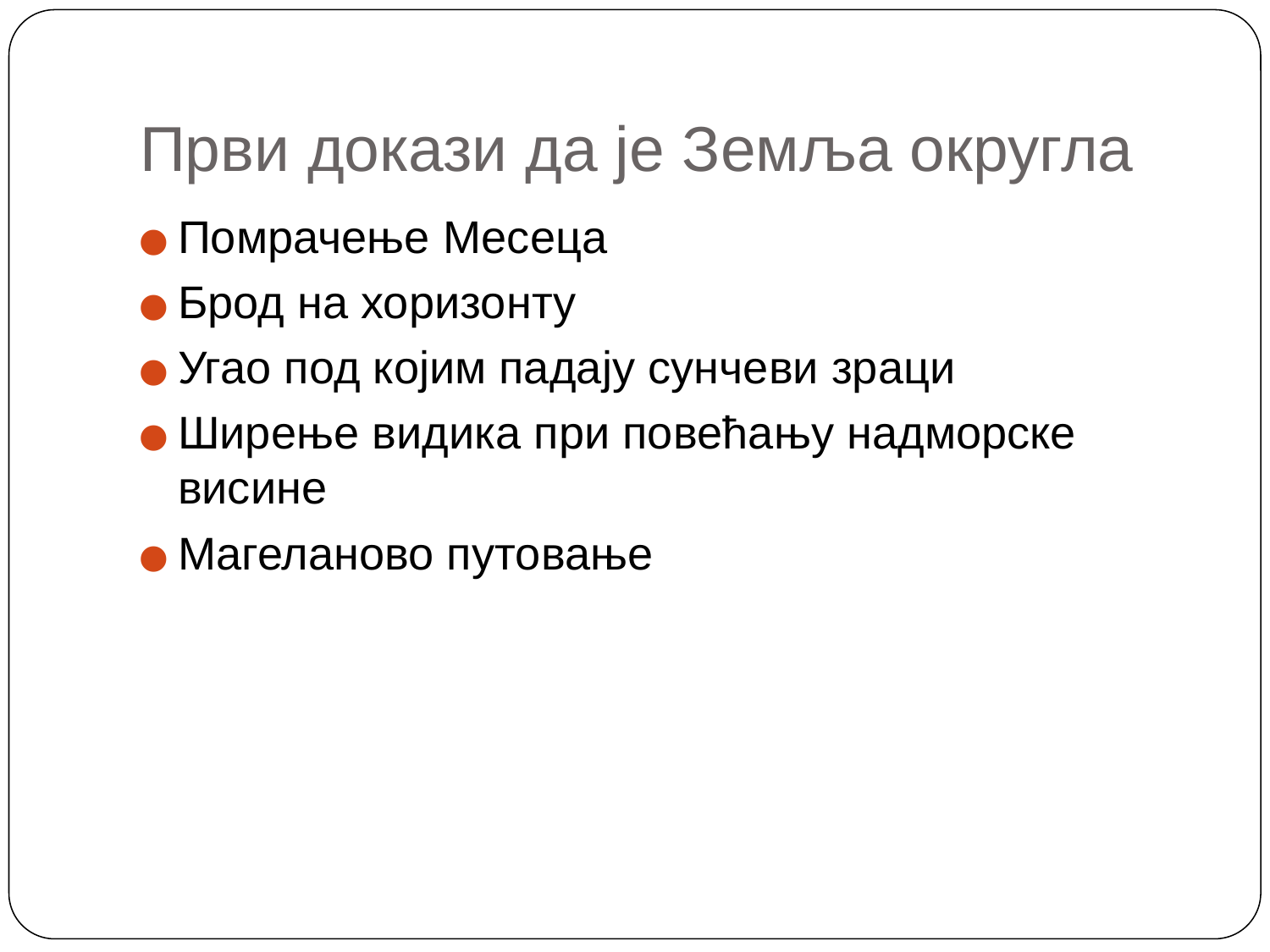

# Први докази да је Земља округла
Помрачење Месеца
Брод на хоризонту
Угао под којим падају сунчеви зраци
Ширење видика при повећању надморске висине
Магеланово путовање